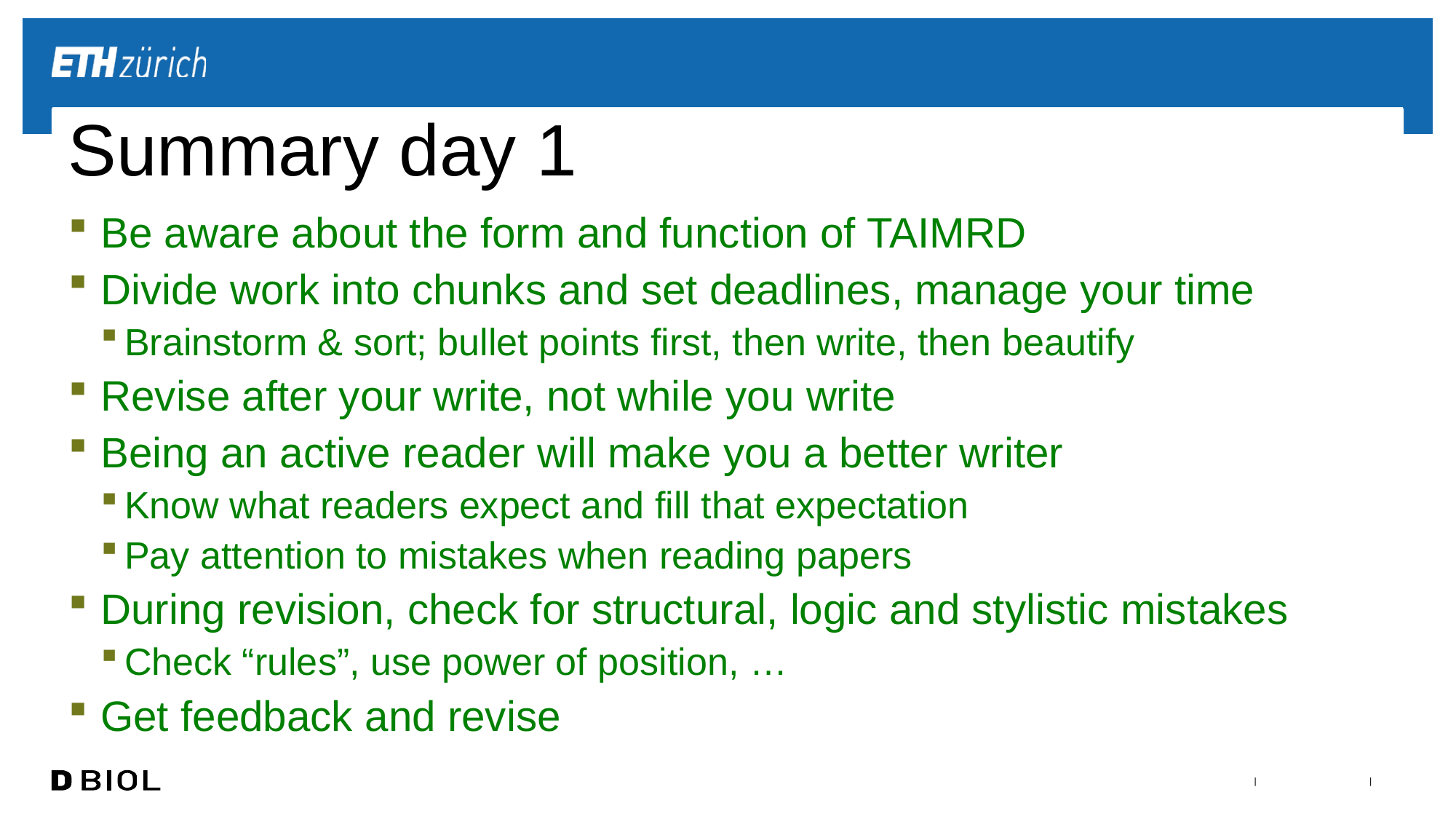

# Summary day 1
Be aware about the form and function of TAIMRD
Divide work into chunks and set deadlines, manage your time
Brainstorm & sort; bullet points first, then write, then beautify
Revise after your write, not while you write
Being an active reader will make you a better writer
Know what readers expect and fill that expectation
Pay attention to mistakes when reading papers
During revision, check for structural, logic and stylistic mistakes
Check “rules”, use power of position, …
Get feedback and revise